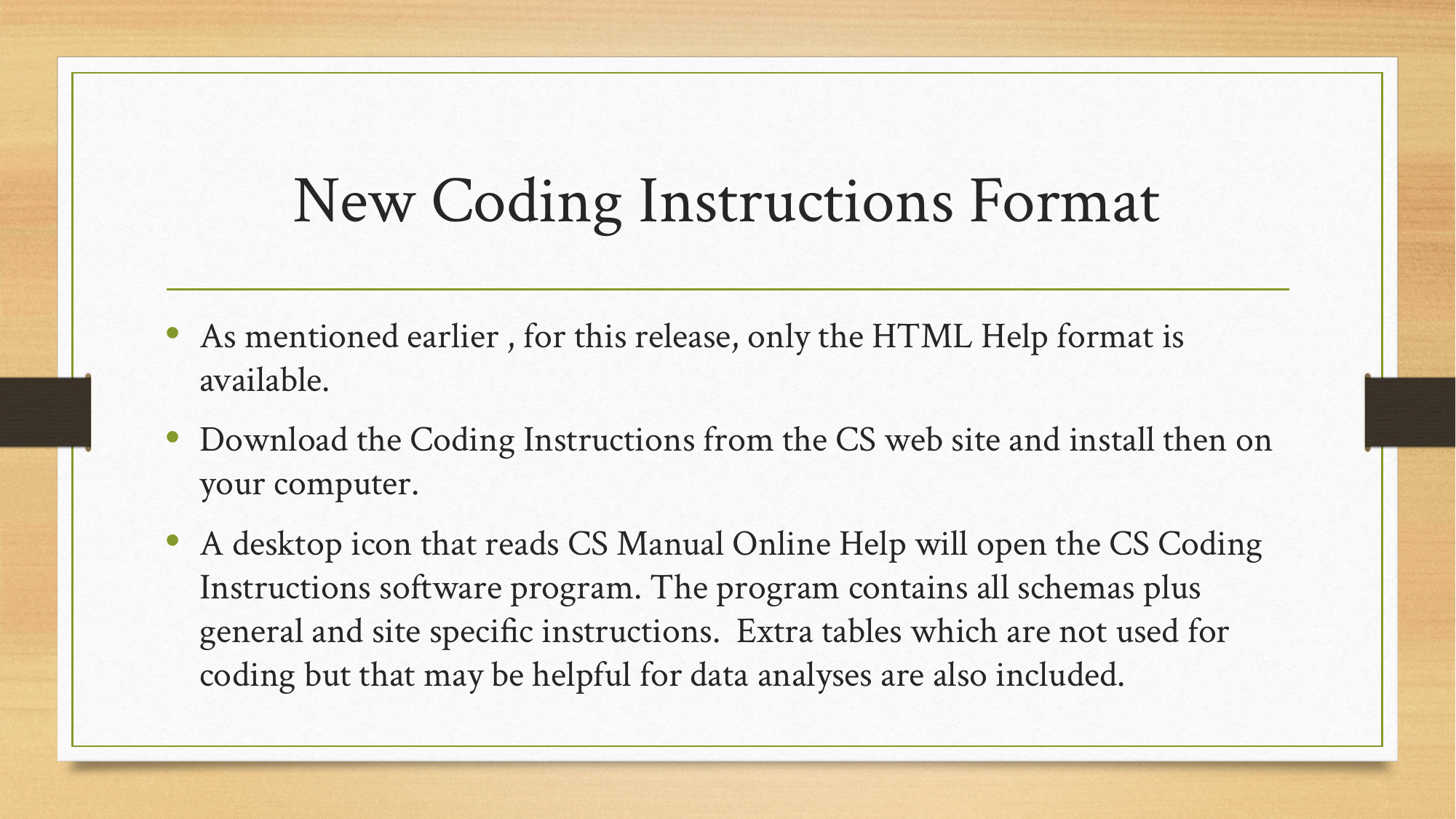

# New Coding Instructions Format
As mentioned earlier , for this release, only the HTML Help format is available.
Download the Coding Instructions from the CS web site and install then on your computer.
A desktop icon that reads CS Manual Online Help will open the CS Coding Instructions software program. The program contains all schemas plus general and site specific instructions.  Extra tables which are not used for coding but that may be helpful for data analyses are also included.